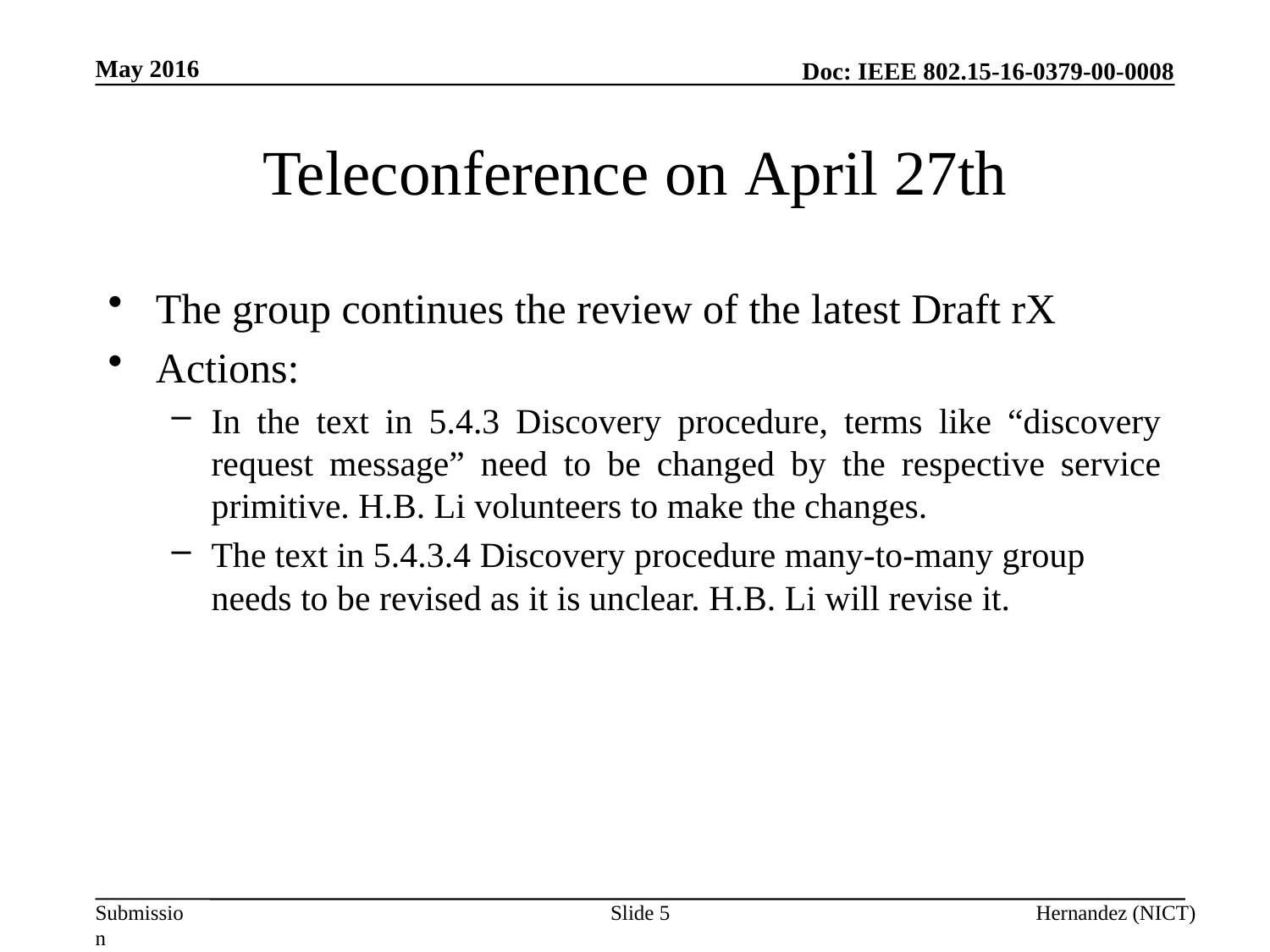

May 2016
# Teleconference on April 27th
The group continues the review of the latest Draft rX
Actions:
In the text in 5.4.3 Discovery procedure, terms like “discovery request message” need to be changed by the respective service primitive. H.B. Li volunteers to make the changes.
The text in 5.4.3.4 Discovery procedure many-to-many group needs to be revised as it is unclear. H.B. Li will revise it.

Slide 5
Hernandez (NICT)